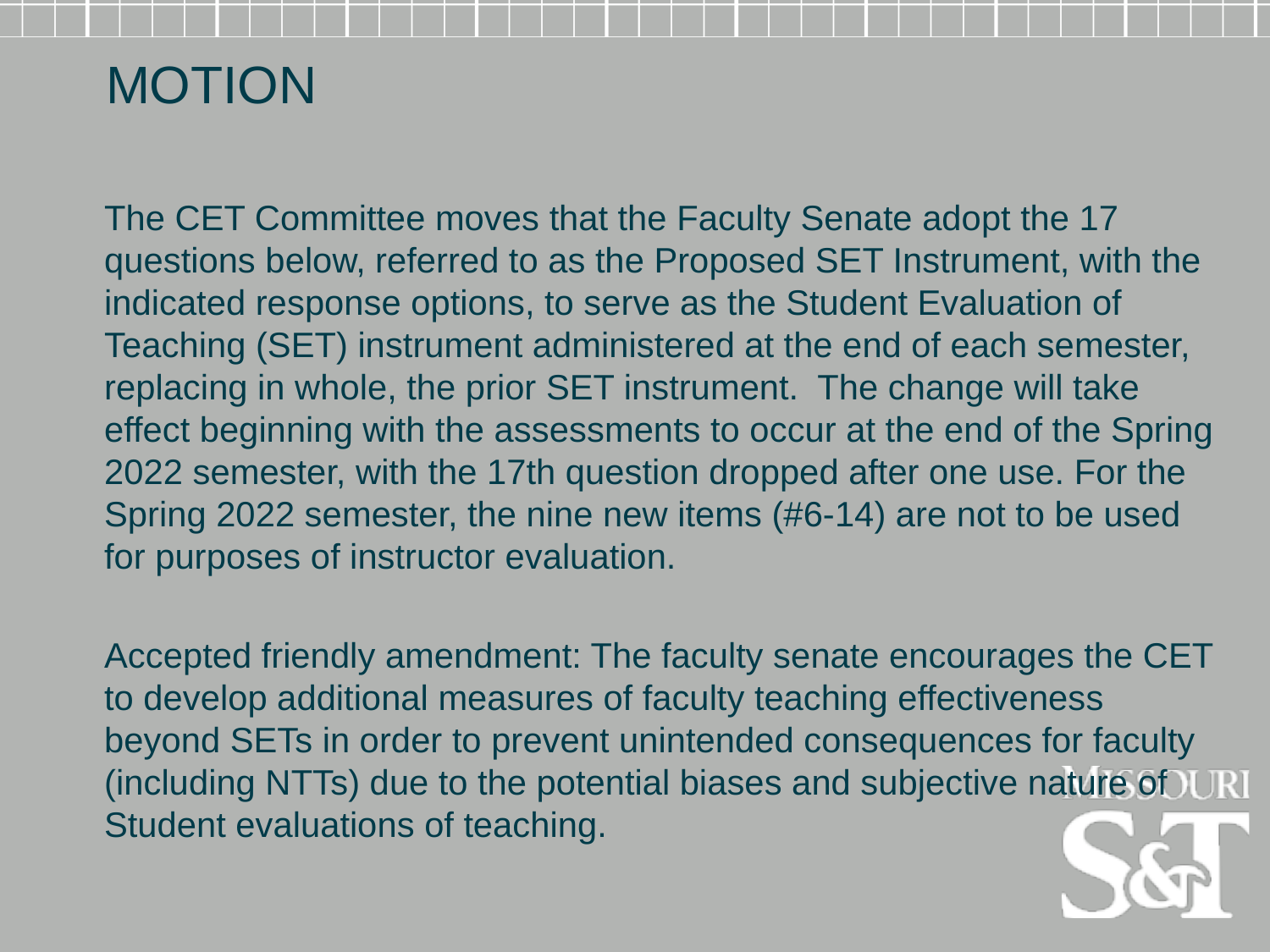

Motion
The CET Committee moves that the Faculty Senate adopt the 17 questions below, referred to as the Proposed SET Instrument, with the indicated response options, to serve as the Student Evaluation of Teaching (SET) instrument administered at the end of each semester, replacing in whole, the prior SET instrument.  The change will take effect beginning with the assessments to occur at the end of the Spring 2022 semester, with the 17th question dropped after one use. For the Spring 2022 semester, the nine new items (#6-14) are not to be used for purposes of instructor evaluation.

Accepted friendly amendment: The faculty senate encourages the CET to develop additional measures of faculty teaching effectiveness beyond SETs in order to prevent unintended consequences for faculty (including NTTs) due to the potential biases and subjective nature of Student evaluations of teaching.